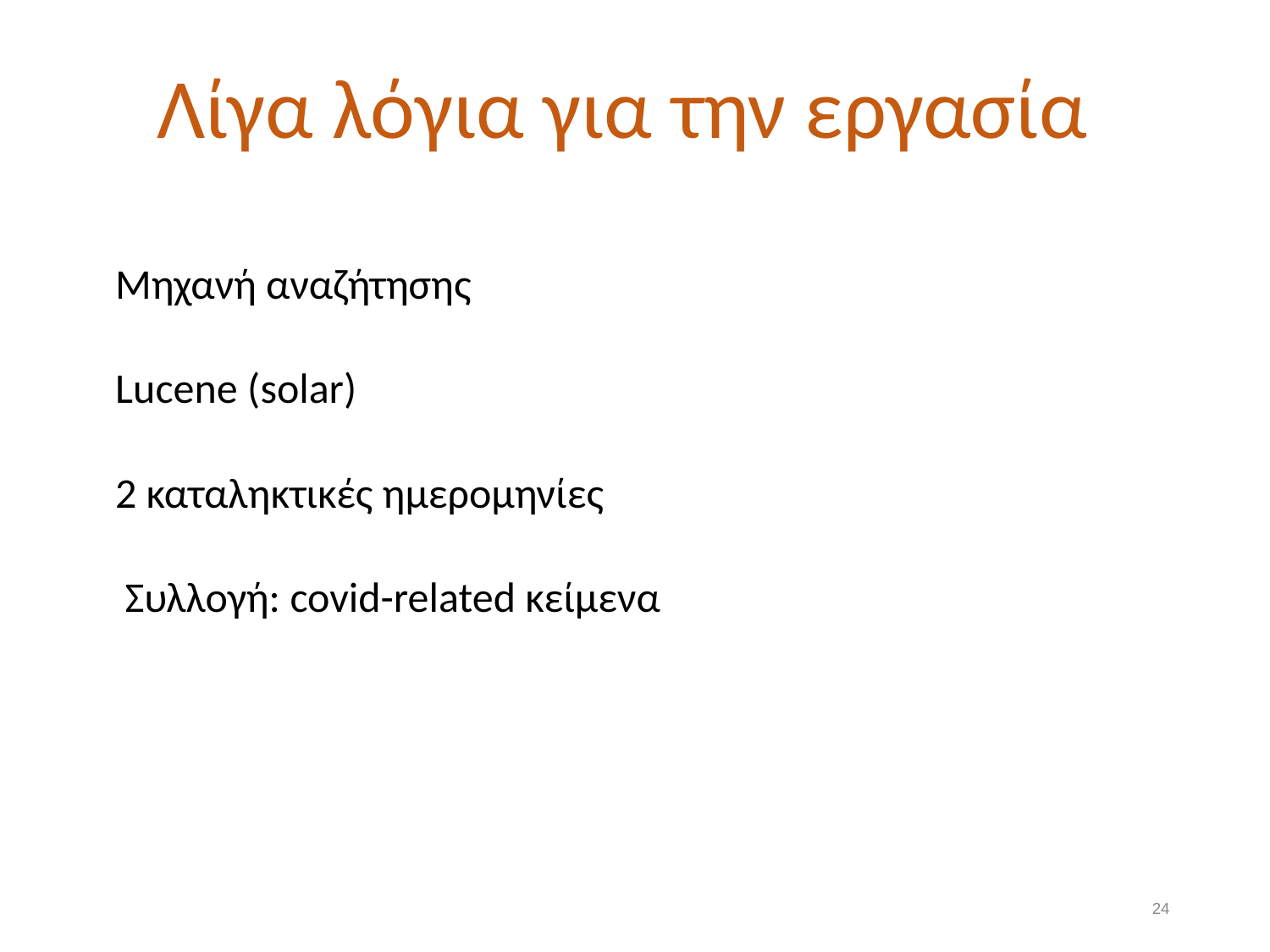

# Λίγα λόγια για την εργασία
Μηχανή αναζήτησης

Lucene (solar)

2 καταληκτικές ημερομηνίες

 Συλλογή: covid-related κείμενα

24